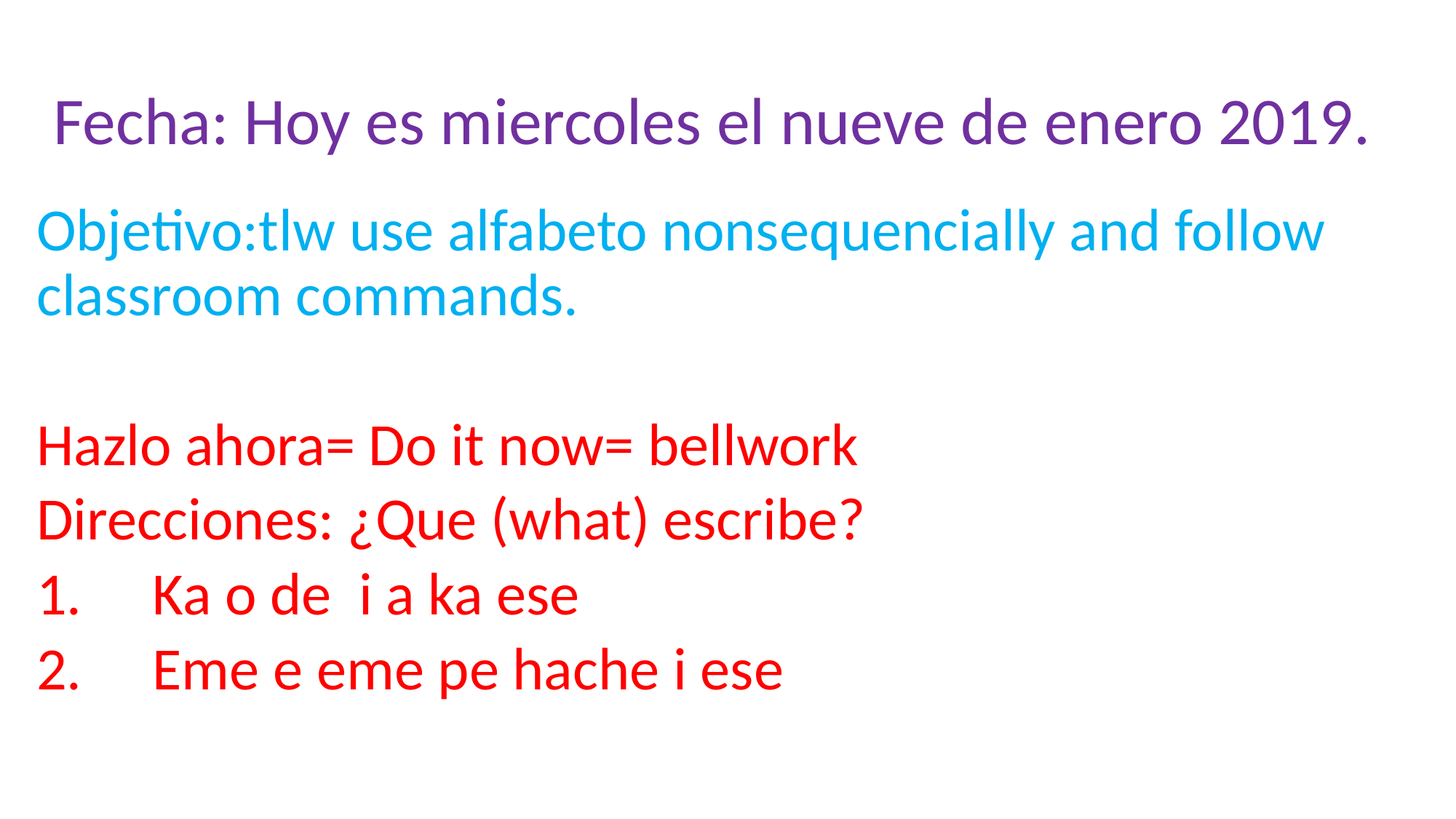

# Fecha: Hoy es miercoles el nueve de enero 2019.
Objetivo:tlw use alfabeto nonsequencially and follow classroom commands.

Hazlo ahora= Do it now= bellwork
Direcciones: ¿Que (what) escribe?
Ka o de  i a ka ese
Eme e eme pe hache i ese